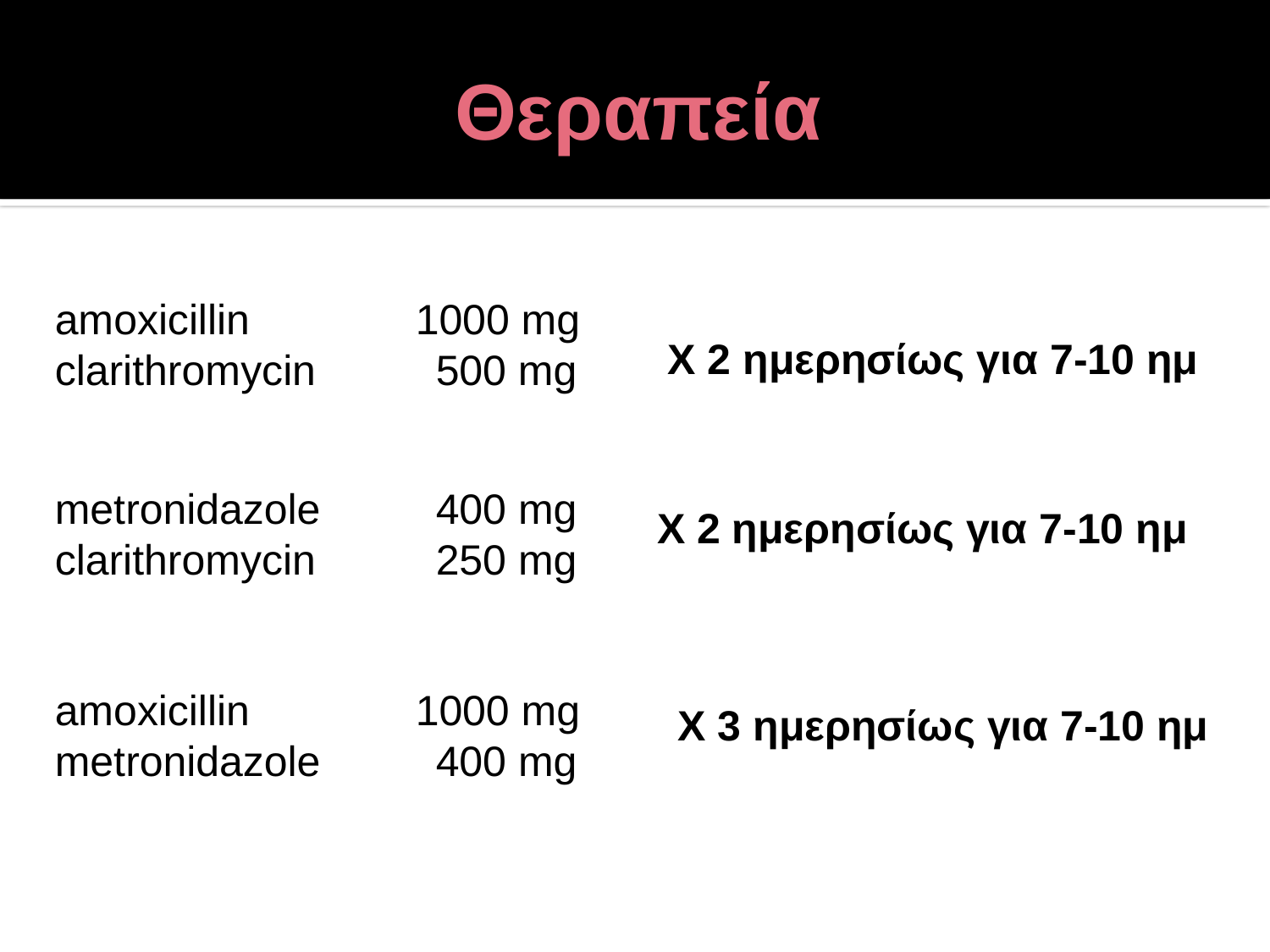

# Θεραπεία
amoxicillin 	         1000 mg
clarithromycin 	500 mg

Χ 2 ημερησίως για 7-10 ημ
metronidazole 	400 mg
clarithromycin 	250 mg

Χ 2 ημερησίως για 7-10 ημ
amoxicillin 	         1000 mg
metronidazole 	400 mg

Χ 3 ημερησίως για 7-10 ημ